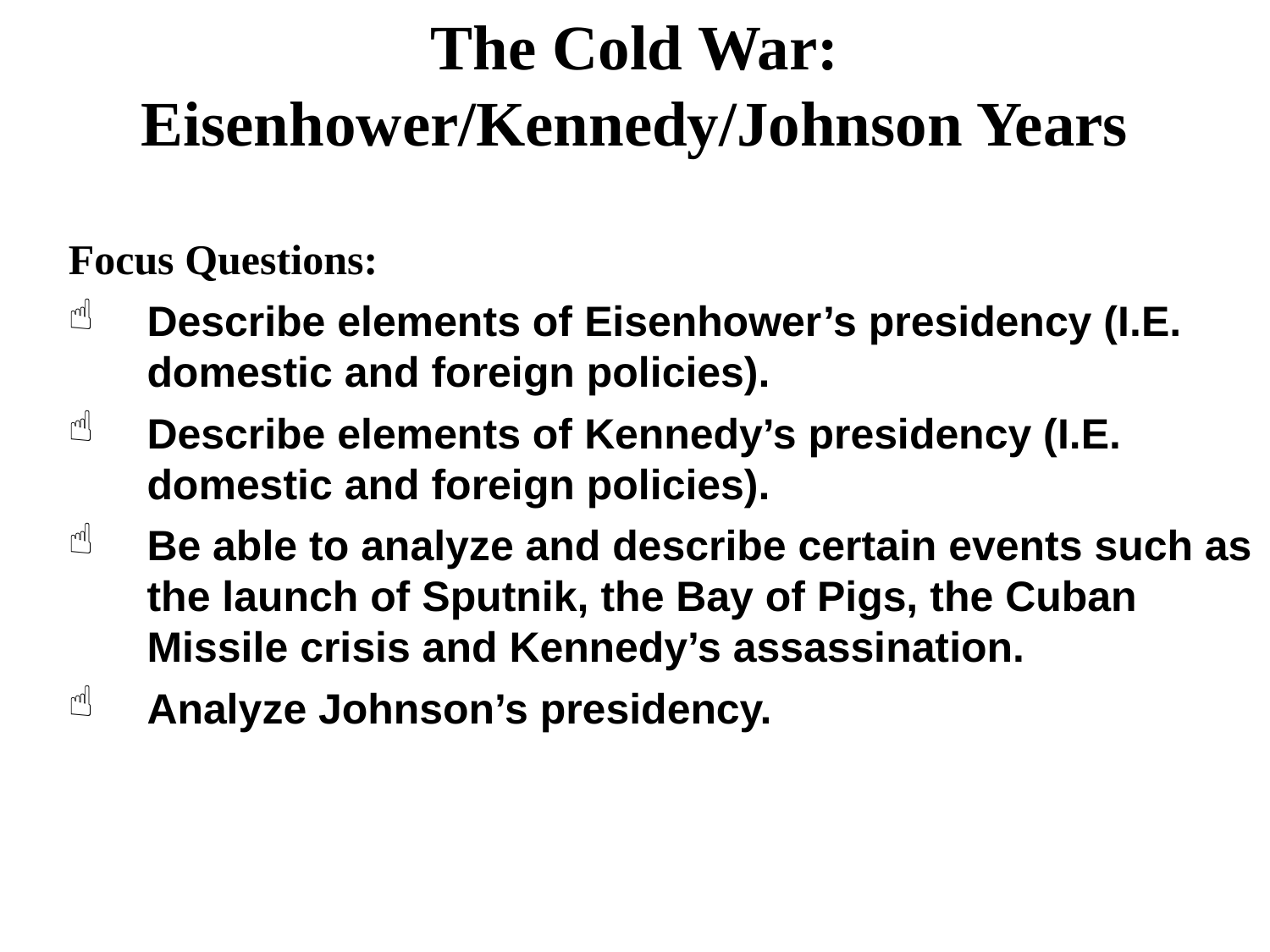

The Cold War: Eisenhower/Kennedy/Johnson Years
Focus Questions:
Describe elements of Eisenhower’s presidency (I.E. domestic and foreign policies).
Describe elements of Kennedy’s presidency (I.E. domestic and foreign policies).
Be able to analyze and describe certain events such as the launch of Sputnik, the Bay of Pigs, the Cuban Missile crisis and Kennedy’s assassination.
Analyze Johnson’s presidency.